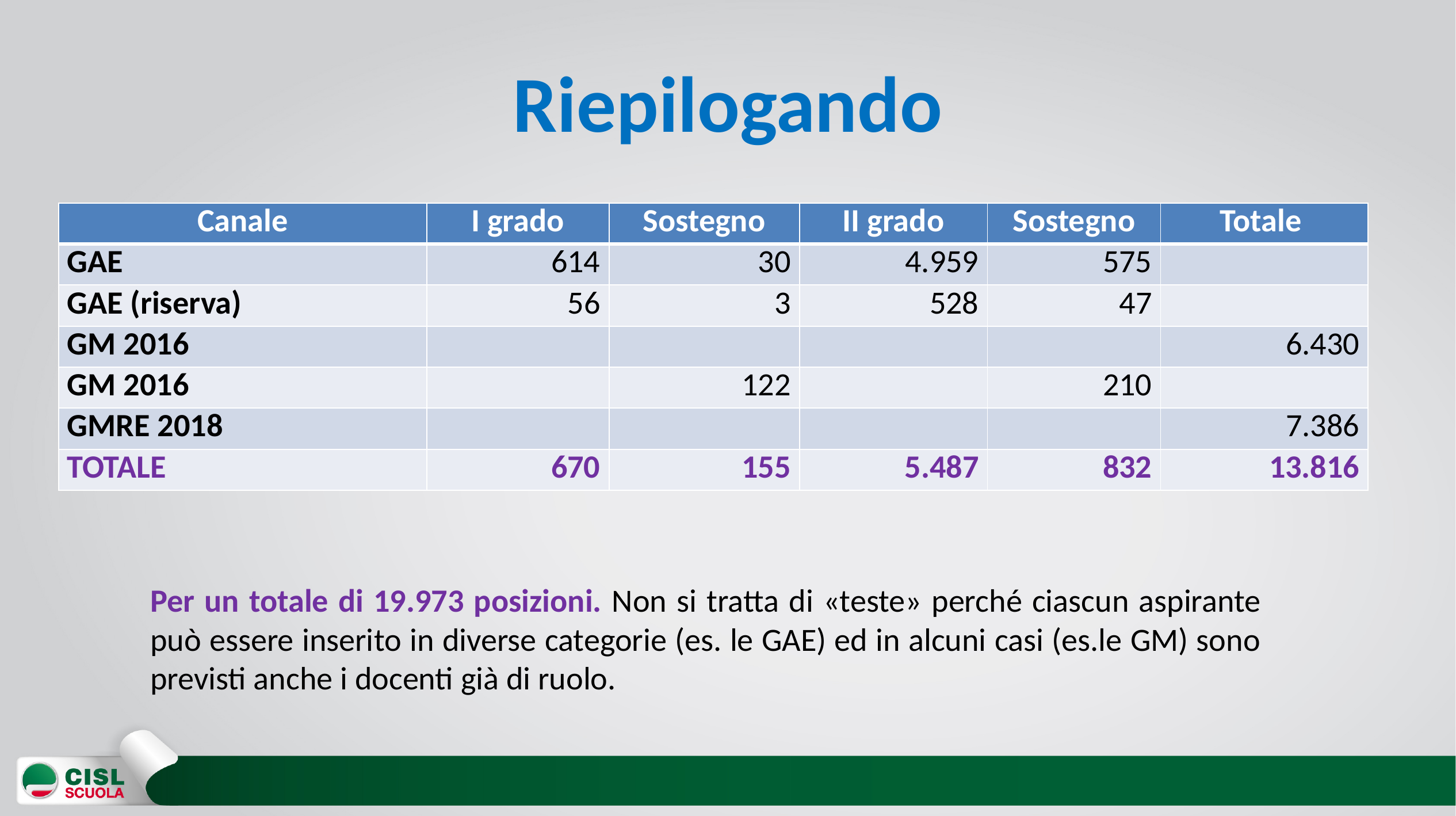

# Riepilogando
| Canale | I grado | Sostegno | II grado | Sostegno | Totale |
| --- | --- | --- | --- | --- | --- |
| GAE | 614 | 30 | 4.959 | 575 |  |
| GAE (riserva) | 56 | 3 | 528 | 47 |  |
| GM 2016 |  |  |  |  | 6.430 |
| GM 2016 |  | 122 |  | 210 |  |
| GMRE 2018 |  |  |  |  | 7.386 |
| TOTALE | 670 | 155 | 5.487 | 832 | 13.816 |
Per un totale di 19.973 posizioni. Non si tratta di «teste» perché ciascun aspirante può essere inserito in diverse categorie (es. le GAE) ed in alcuni casi (es.le GM) sono previsti anche i docenti già di ruolo.